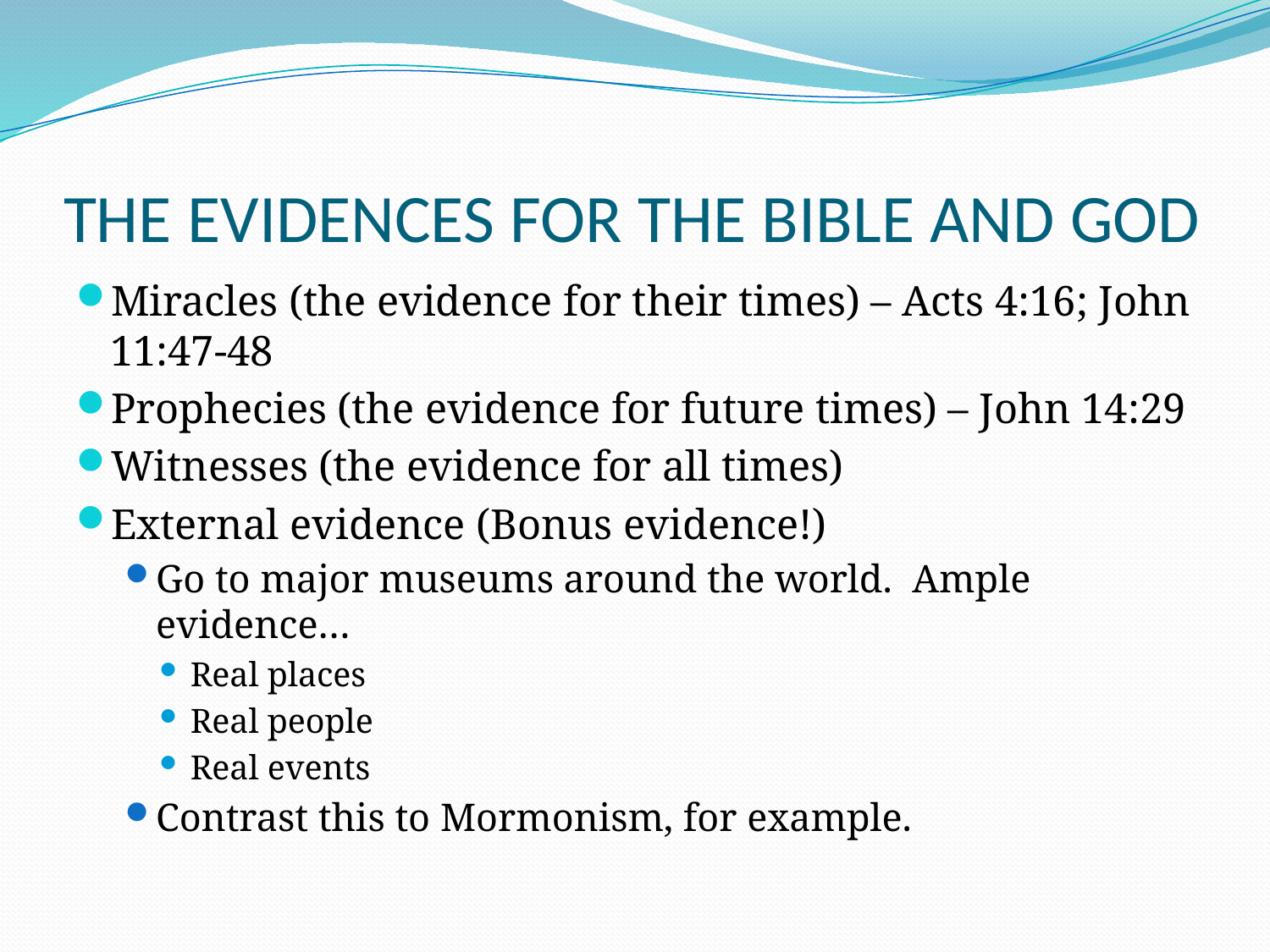

# THE EVIDENCES FOR THE BIBLE AND GOD
Miracles (the evidence for their times) – Acts 4:16; John 11:47-48
Prophecies (the evidence for future times) – John 14:29
Witnesses (the evidence for all times)
External evidence (Bonus evidence!)
Go to major museums around the world.  Ample evidence…
Real places
Real people
Real events
Contrast this to Mormonism, for example.